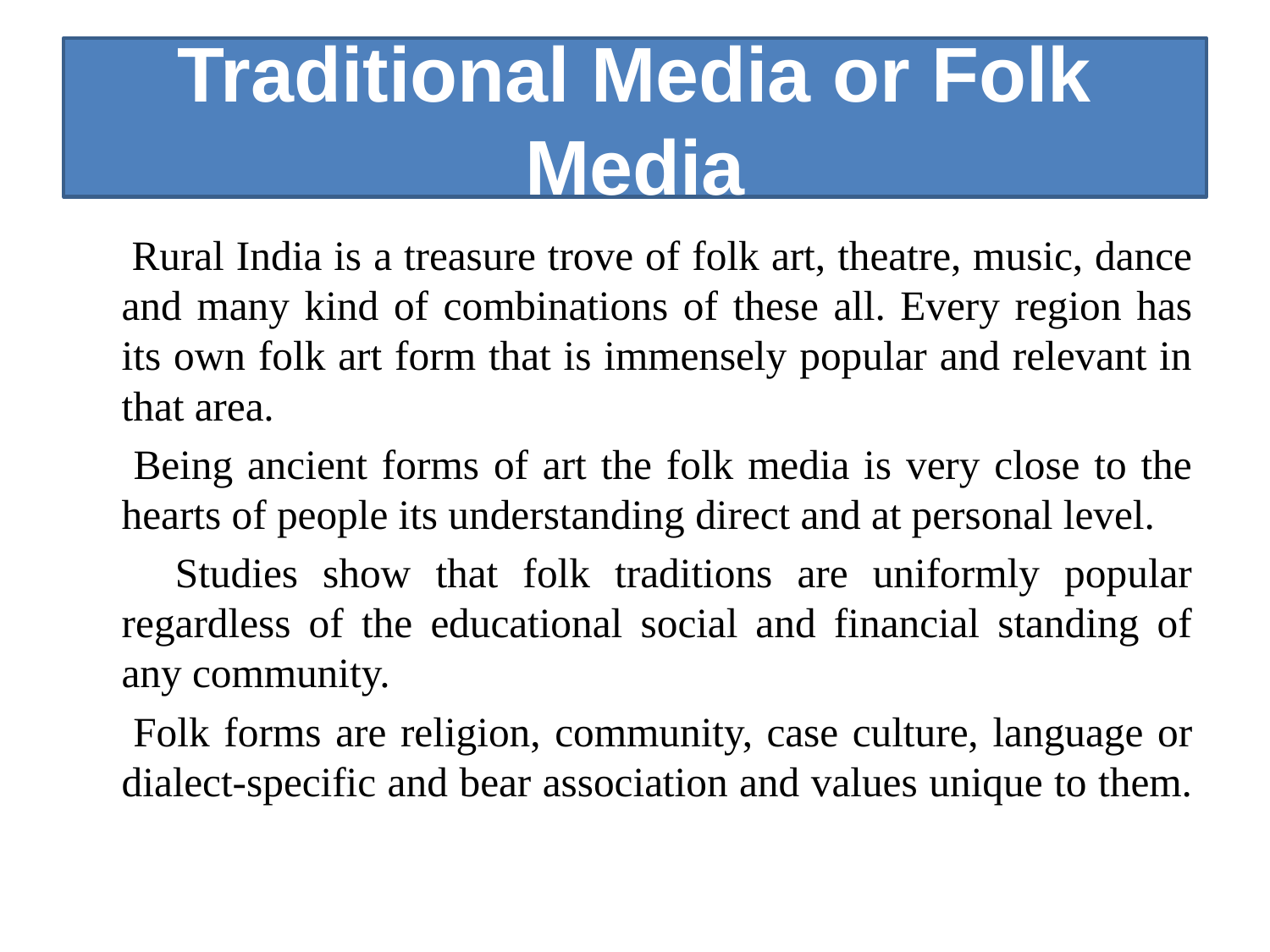

# Traditional Media or Folk Media
     Rural India is a treasure trove of folk art, theatre, music, dance and many kind of combinations of these all. Every region has its own folk art form that is immensely popular and relevant in that area.
    Being ancient forms of art the folk media is very close to the hearts of people its understanding direct and at personal level.
    Studies show that folk traditions are uniformly popular regardless of the educational social and financial standing of any community.
    Folk forms are religion, community, case culture, language or dialect-specific and bear association and values unique to them.